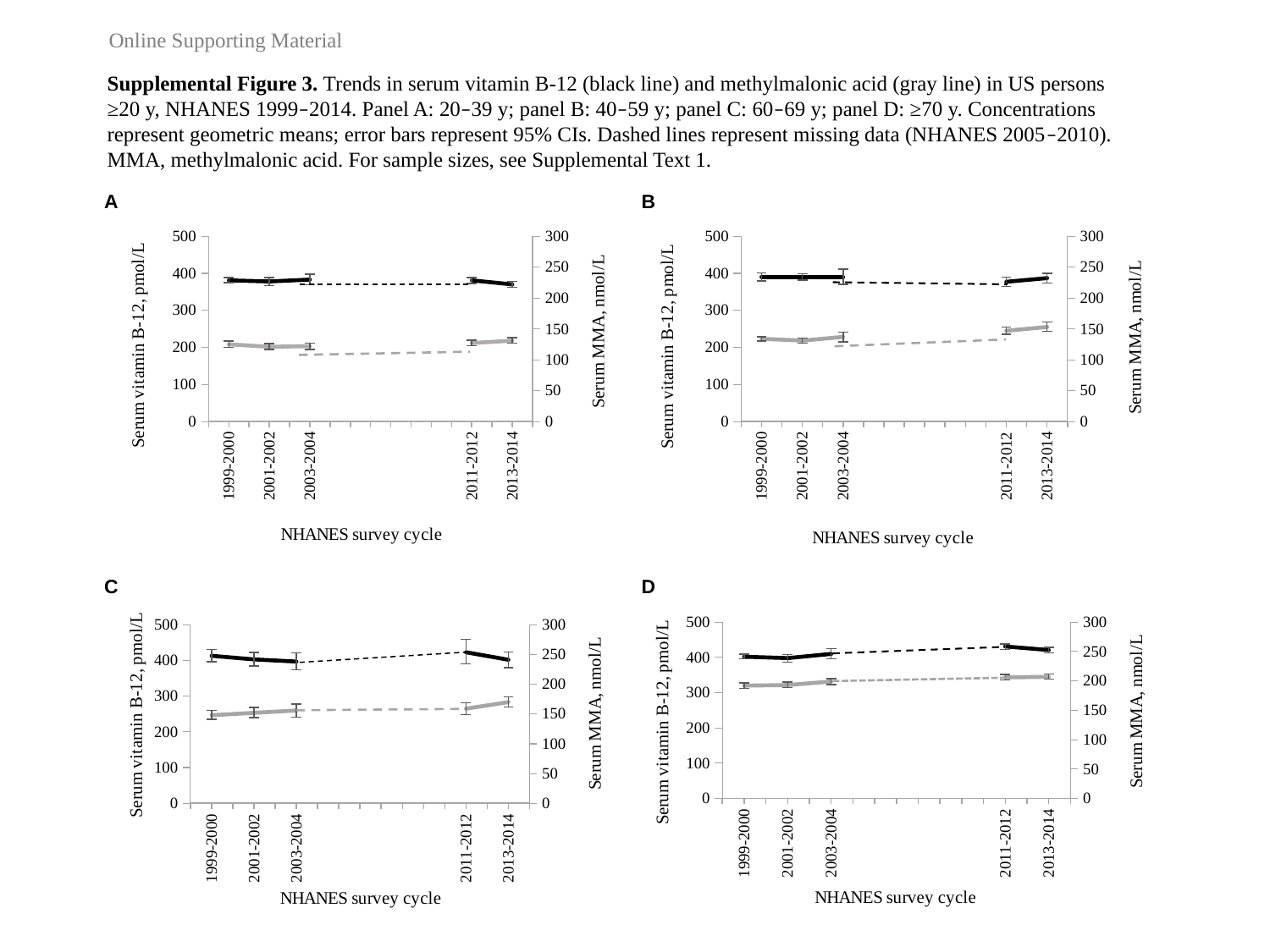

Online Supporting Material
Supplemental Figure 3. Trends in serum vitamin B-12 (black line) and methylmalonic acid (gray line) in US persons ≥20 y, NHANES 1999–2014. Panel A: 20–39 y; panel B: 40–59 y; panel C: 60–69 y; panel D: ≥70 y. Concentrations represent geometric means; error bars represent 95% CIs. Dashed lines represent missing data (NHANES 2005–2010). MMA, methylmalonic acid. For sample sizes, see Supplemental Text 1.
| A | B |
| --- | --- |
| C | D |

### Chart

| Category | B-12 | MMA |
|---|---|---|
| 1999-2000 | 381.0 | 125.0 |
| 2001-2002 | 378.0 | 121.0 |
| 2003-2004 | 383.0 | 122.0 |
|  | None | None |
|  | None | None |
|  | None | None |
| 2011-2012 | 381.0 | 127.0 |
| 2013-2014 | 370.0 | 131.0 |

### Chart

| Category | B-12 | MMA |
|---|---|---|
| 1999-2000 | 390.0 | 134.0 |
| 2001-2002 | 390.0 | 131.0 |
| 2003-2004 | 390.0 | 137.0 |
|  | None | None |
|  | None | None |
|  | None | None |
| 2011-2012 | 377.0 | 147.0 |
| 2013-2014 | 387.0 | 153.0 |

### Chart

| Category | B-12 | MMA |
|---|---|---|
| 1999-2000 | 413.0 | 148.0 |
| 2001-2002 | 403.0 | 152.0 |
| 2003-2004 | 397.0 | 156.0 |
|  | None | None |
|  | None | None |
|  | None | None |
| 2011-2012 | 423.0 | 159.0 |
| 2013-2014 | 402.0 | 170.0 |

### Chart

| Category | B-12 | MMA |
|---|---|---|
| 1999-2000 | 402.0 | 192.0 |
| 2001-2002 | 398.0 | 193.0 |
| 2003-2004 | 410.0 | 199.0 |
|  | None | None |
|  | None | None |
|  | None | None |
| 2011-2012 | 431.0 | 206.0 |
| 2013-2014 | 421.0 | 207.0 |